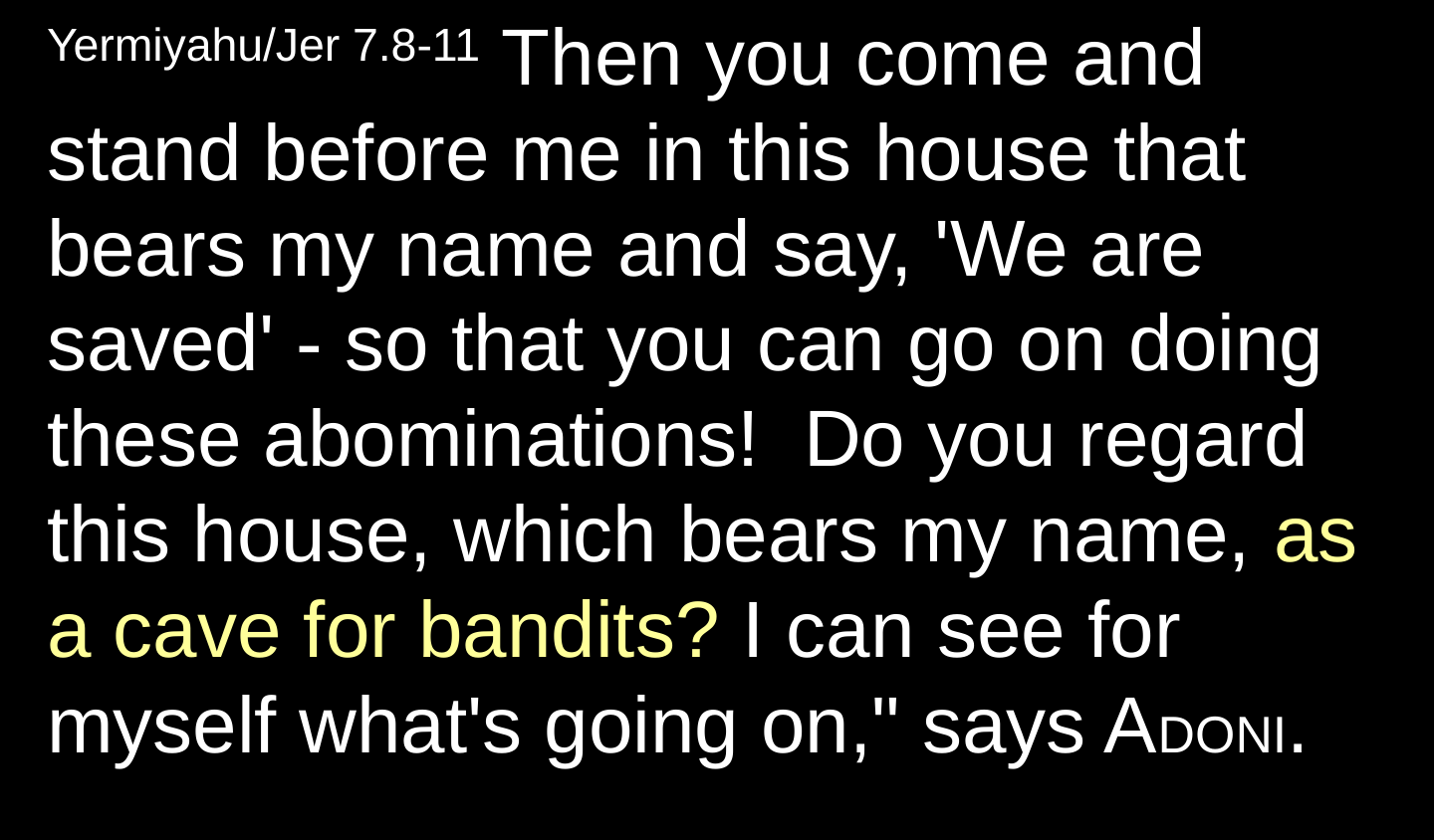

Yermiyahu/Jer 7.8-11 Then you come and stand before me in this house that bears my name and say, 'We are saved' - so that you can go on doing these abominations!  Do you regard this house, which bears my name, as a cave for bandits? I can see for myself what's going on," says ADONI.